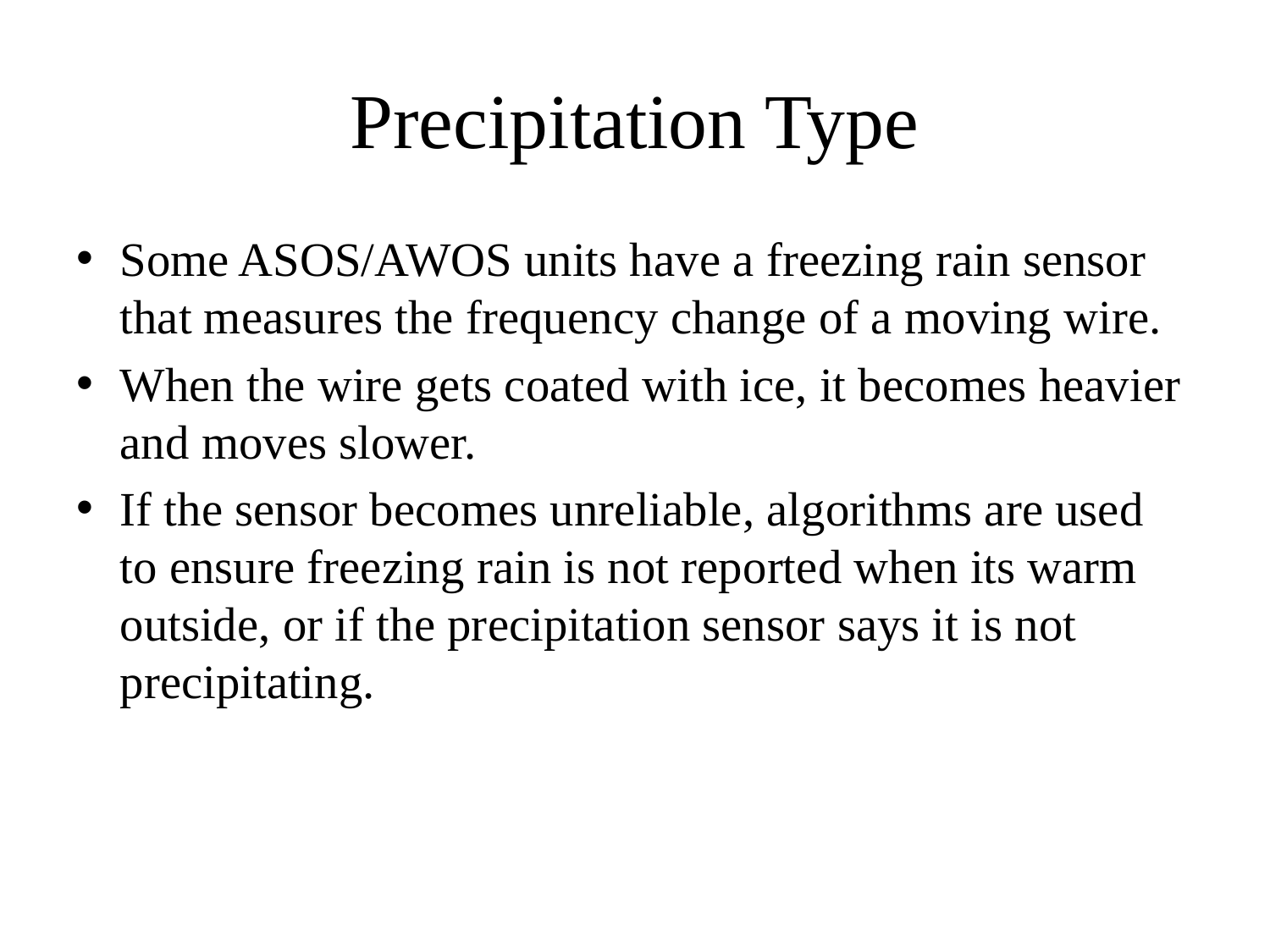

# Precipitation Type
Some ASOS/AWOS units have a freezing rain sensor that measures the frequency change of a moving wire.
When the wire gets coated with ice, it becomes heavier and moves slower.
If the sensor becomes unreliable, algorithms are used to ensure freezing rain is not reported when its warm outside, or if the precipitation sensor says it is not precipitating.